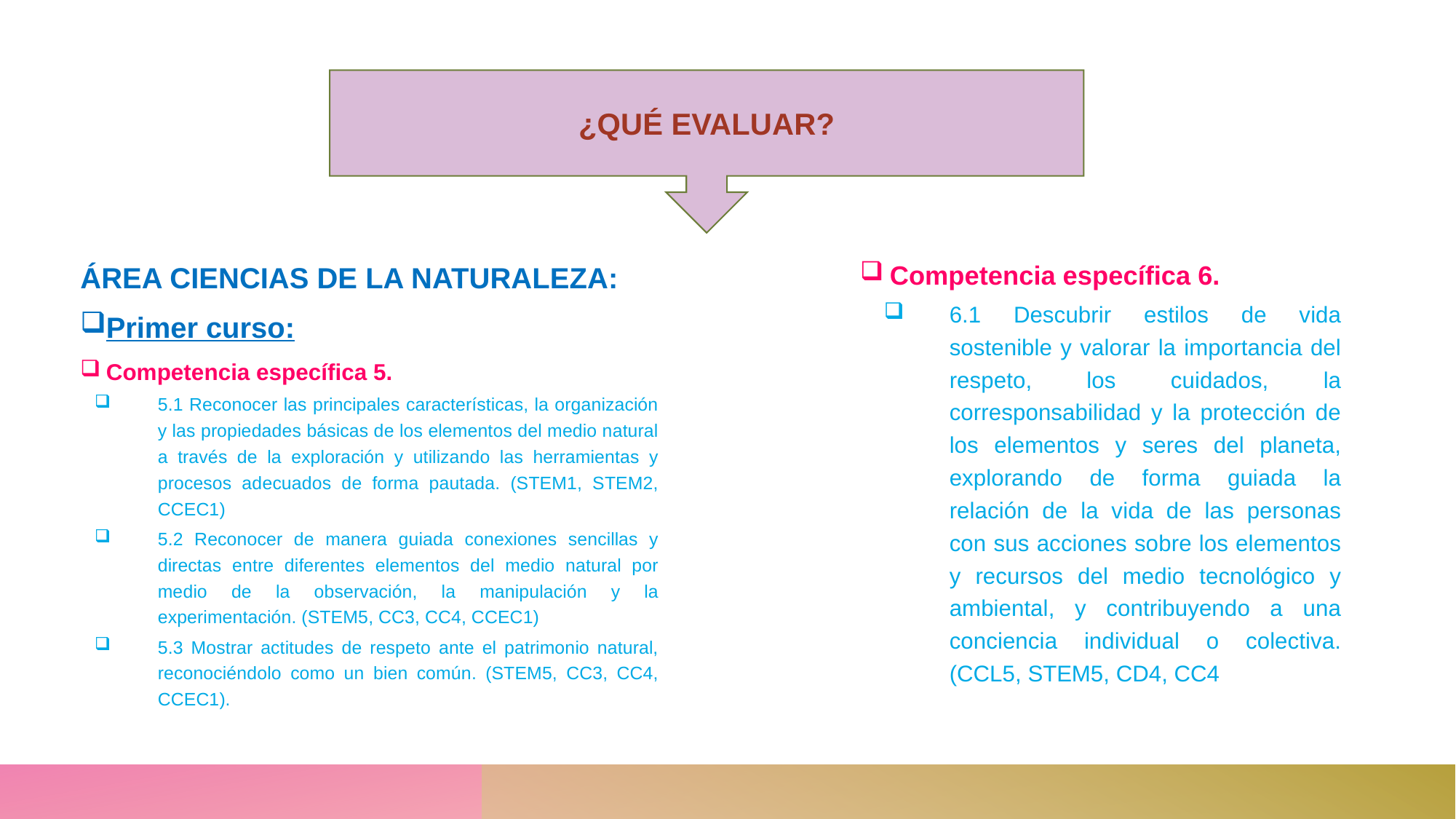

¿QUÉ EVALUAR?
#
ÁREA CIENCIAS DE LA NATURALEZA:
Primer curso:
Competencia específica 5.
5.1 Reconocer las principales características, la organización y las propiedades básicas de los elementos del medio natural a través de la exploración y utilizando las herramientas y procesos adecuados de forma pautada. (STEM1, STEM2, CCEC1)
5.2 Reconocer de manera guiada conexiones sencillas y directas entre diferentes elementos del medio natural por medio de la observación, la manipulación y la experimentación. (STEM5, CC3, CC4, CCEC1)
5.3 Mostrar actitudes de respeto ante el patrimonio natural, reconociéndolo como un bien común. (STEM5, CC3, CC4, CCEC1).

Competencia específica 6.
6.1 Descubrir estilos de vida sostenible y valorar la importancia del respeto, los cuidados, la corresponsabilidad y la protección de los elementos y seres del planeta, explorando de forma guiada la relación de la vida de las personas con sus acciones sobre los elementos y recursos del medio tecnológico y ambiental, y contribuyendo a una conciencia individual o colectiva. (CCL5, STEM5, CD4, CC4